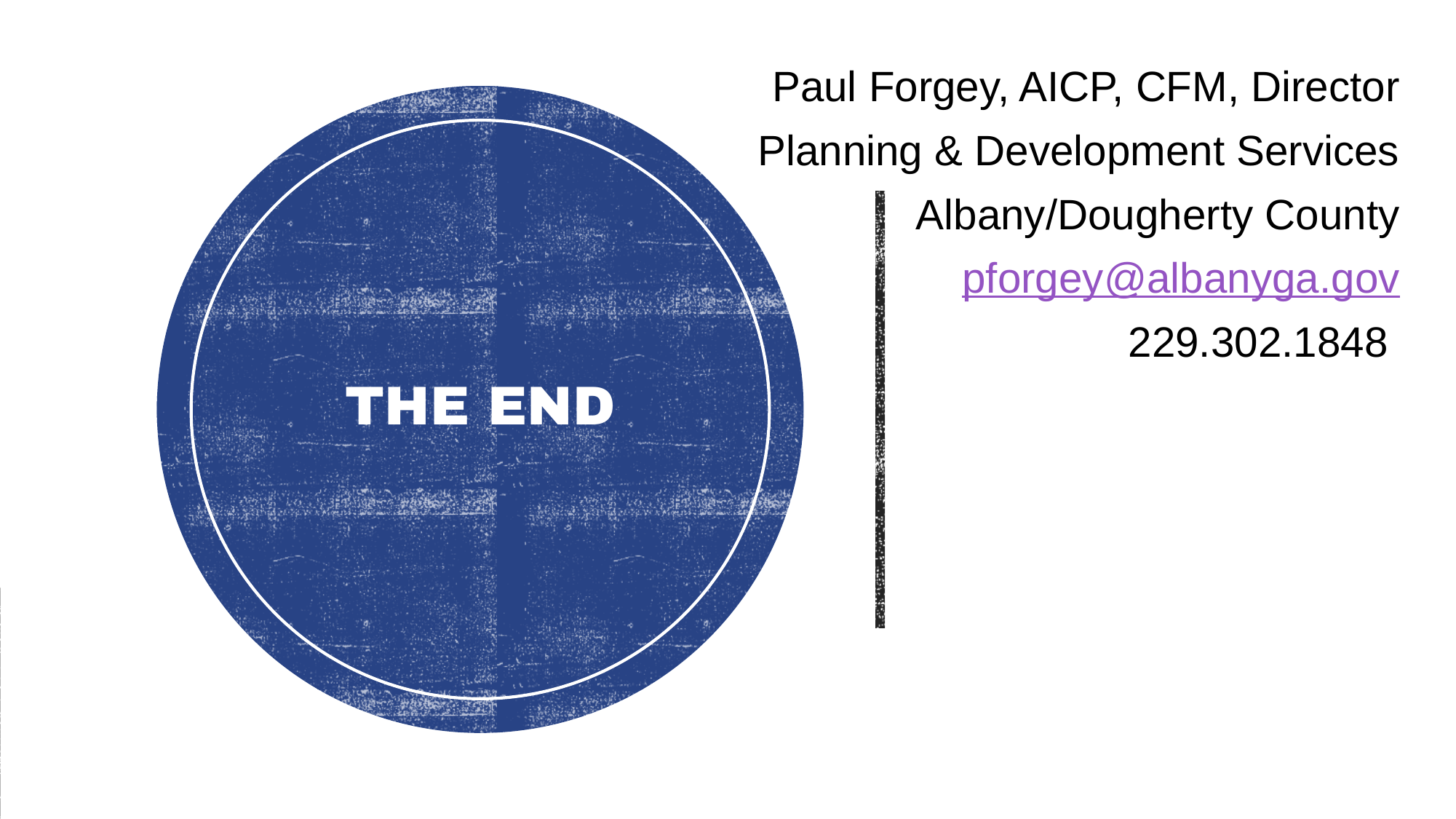

Paul Forgey, AICP, CFM, Director
Planning & Development Services
Albany/Dougherty County
pforgey@albanyga.gov
229.302.1848

# The End